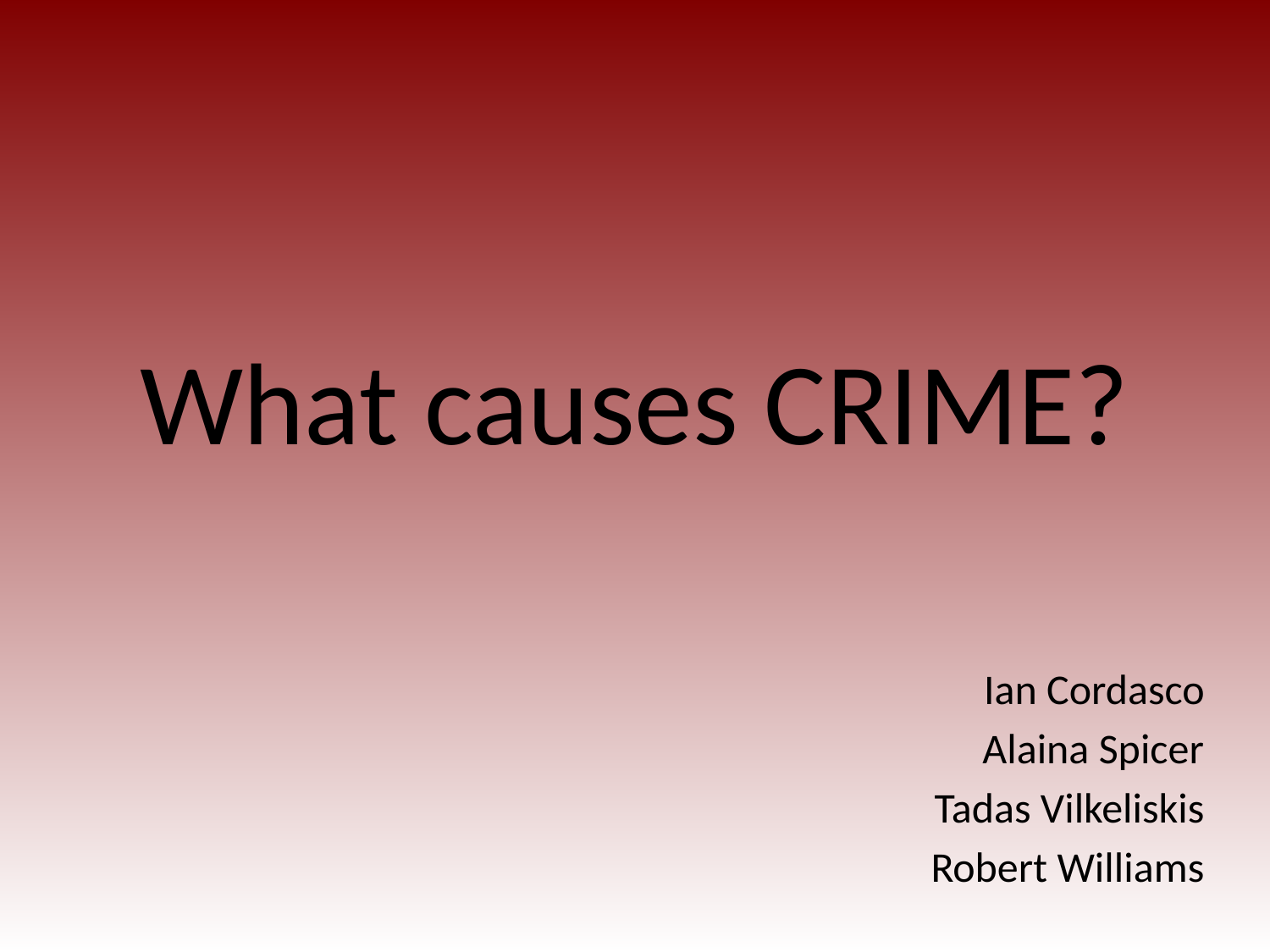

# What causes CRIME?
Ian Cordasco
Alaina Spicer
Tadas Vilkeliskis
Robert Williams